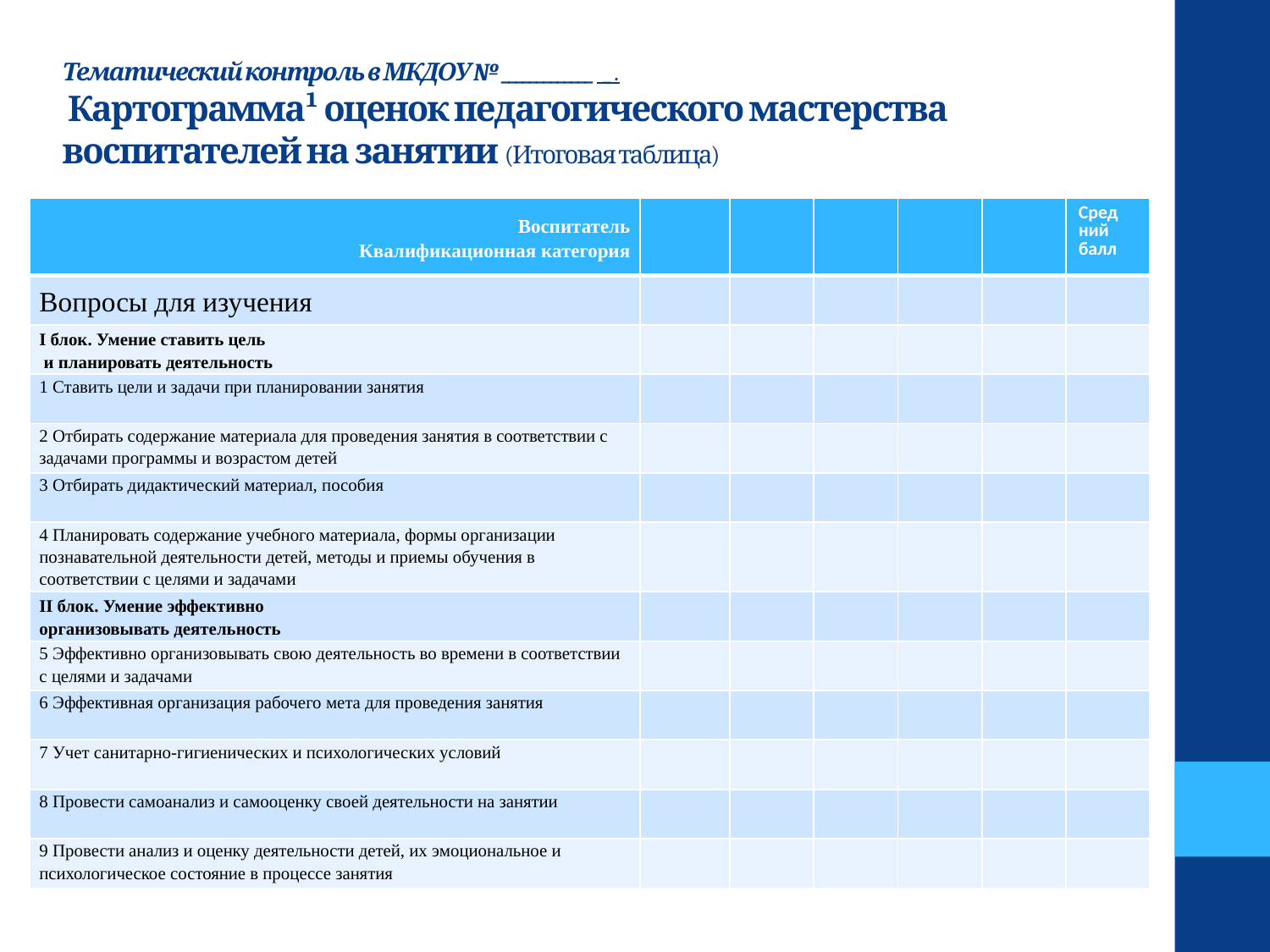

# Тематический контроль в МКДОУ № _____________  _ .  Картограмма¹ оценок педагогического мастерства воспитателей на занятии (Итоговая таблица)
| Воспитатель Квалификационная категория |  |  |  |  |  | Сред ний балл |
| --- | --- | --- | --- | --- | --- | --- |
| Вопросы для изучения |  |  |  |  |  |  |
| I блок. Умение ставить цель и планировать деятельность |  |  |  |  |  |  |
| 1 Ставить цели и задачи при планировании занятия |  |  |  |  |  |  |
| 2 Отбирать содержание материала для проведения занятия в соответствии с задачами программы и возрастом детей |  |  |  |  |  |  |
| 3 Отбирать дидактический материал, пособия |  |  |  |  |  |  |
| 4 Планировать содержание учебного материала, формы организации познавательной деятельности детей, методы и приемы обучения в соответствии с целями и задачами |  |  |  |  |  |  |
| II блок. Умение эффективно организовывать деятельность |  |  |  |  |  |  |
| 5 Эффективно организовывать свою деятельность во времени в соответствии с целями и задачами |  |  |  |  |  |  |
| 6 Эффективная организация рабочего мета для проведения занятия |  |  |  |  |  |  |
| 7 Учет санитарно-гигиенических и психологических условий |  |  |  |  |  |  |
| 8 Провести самоанализ и самооценку своей деятельности на занятии |  |  |  |  |  |  |
| 9 Провести анализ и оценку деятельности детей, их эмоциональное и психологическое состояние в процессе занятия |  |  |  |  |  |  |